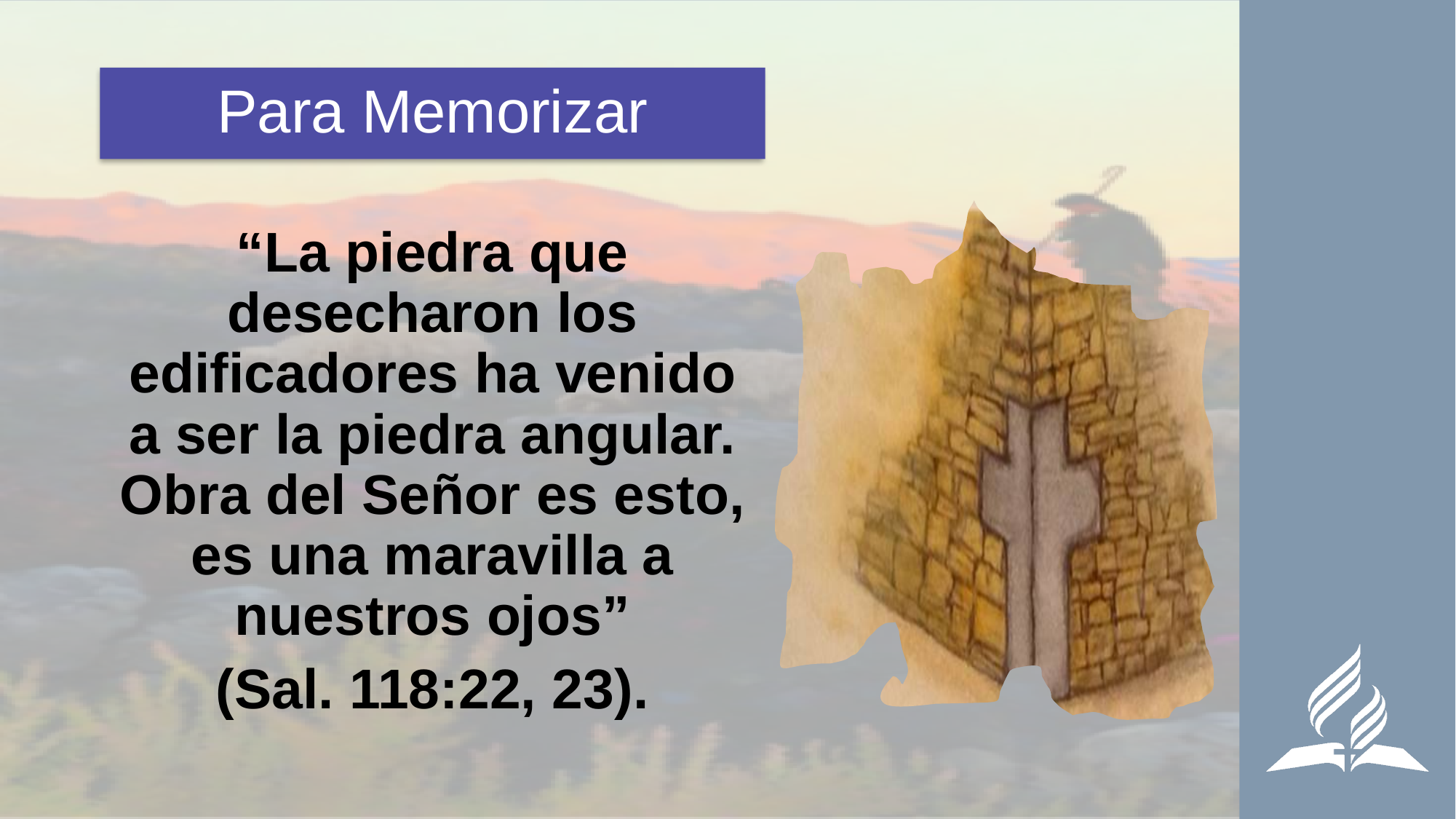

# Para Memorizar

“La piedra que desecharon los edificadores ha venido a ser la piedra angular. Obra del Señor es esto, es una maravilla a nuestros ojos”
(Sal. 118:22, 23).